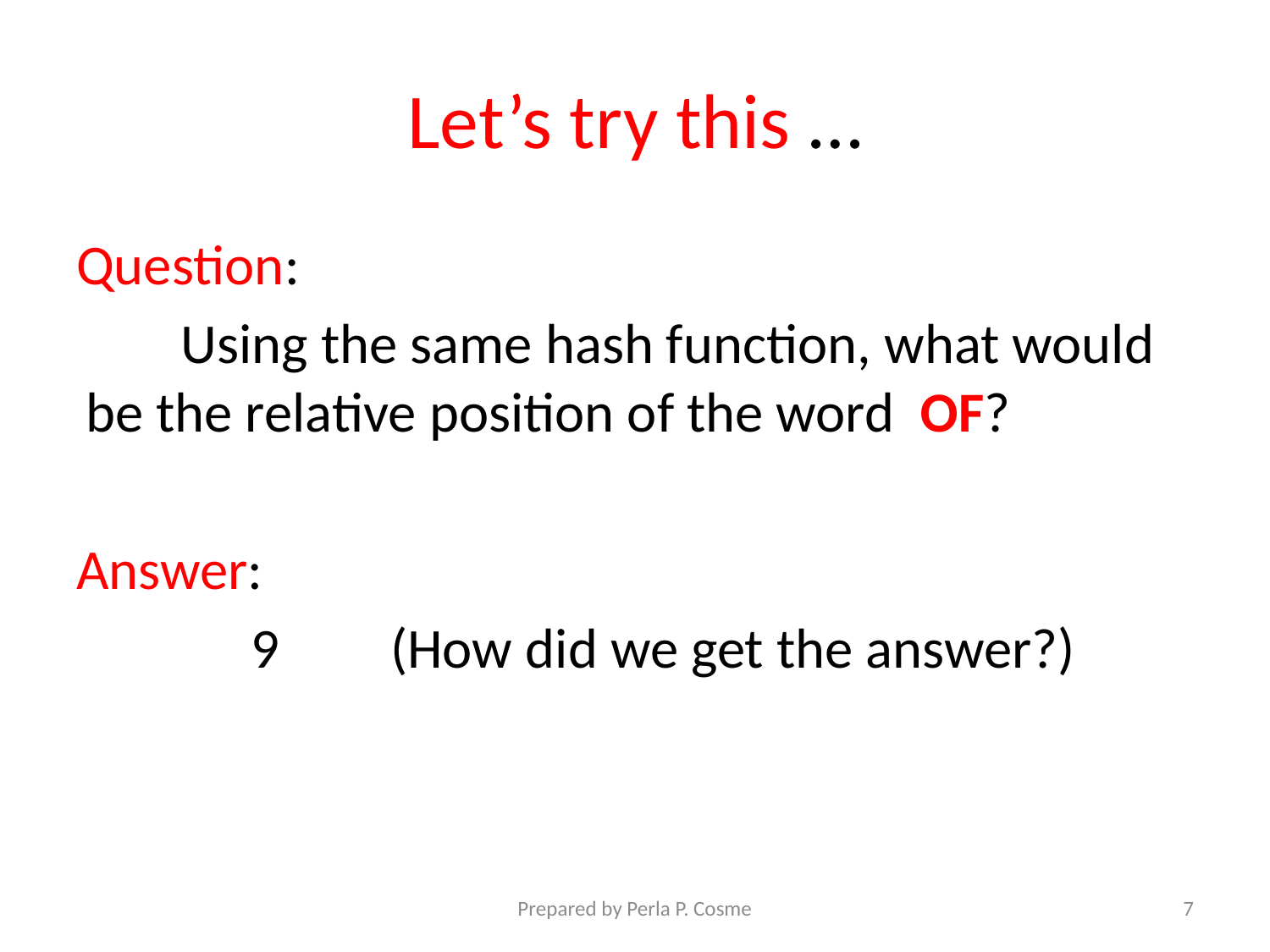

# Let’s try this …
Question:
Using the same hash function, what would be the relative position of the word  OF?

Answer:
		9	 (How did we get the answer?)
Prepared by Perla P. Cosme
7